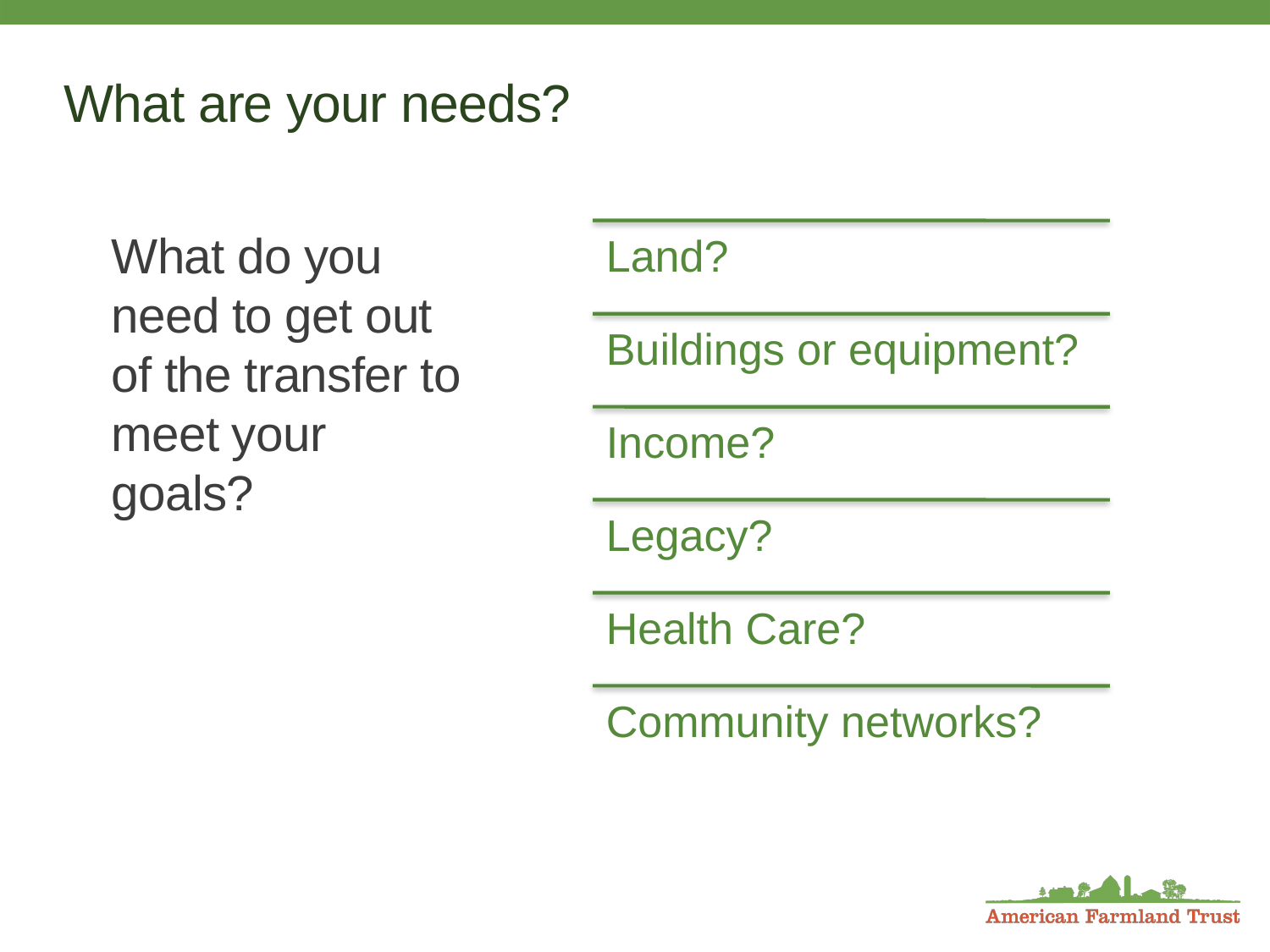

# What are your needs?
What do you need to get out of the transfer to meet your goals?
Land?
Buildings or equipment?
Income?
Legacy?
Health Care?
Community networks?